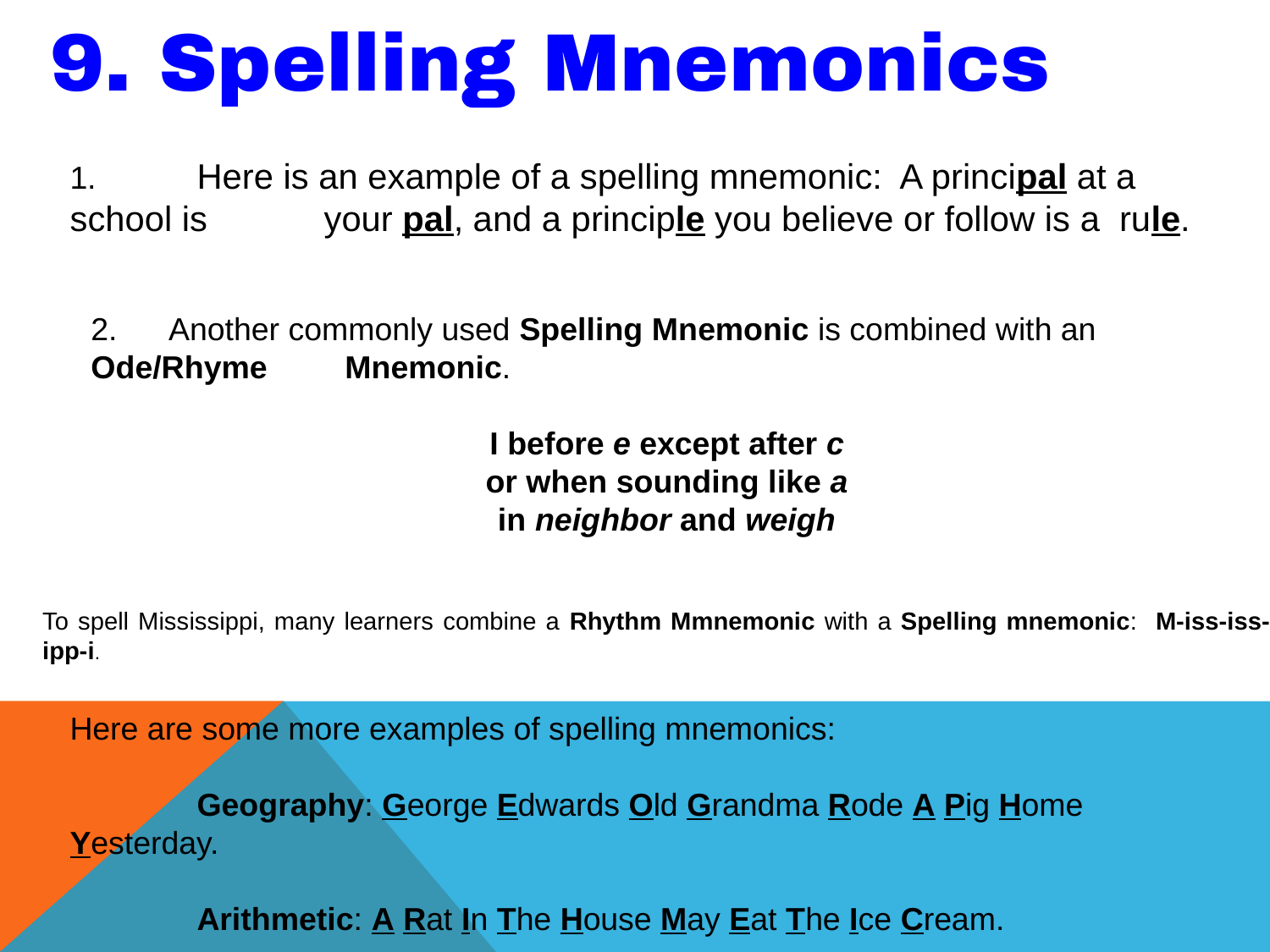

9. Spelling Mnemonics
1.	Here is an example of a spelling mnemonic:  A principal at a school is 	your pal, and a principle you believe or follow is a  rule.

2.      Another commonly used Spelling Mnemonic is combined with an Ode/Rhyme    	Mnemonic.

I before e except after c
or when sounding like a
in neighbor and weigh
To spell Mississippi, many learners combine a Rhythm Mmnemonic with a Spelling mnemonic:  M-iss-iss-ipp-i.
Here are some more examples of spelling mnemonics:

 	Geography: George Edwards Old Grandma Rode A Pig Home Yesterday.

	Arithmetic: A Rat In The House May Eat The Ice Cream.